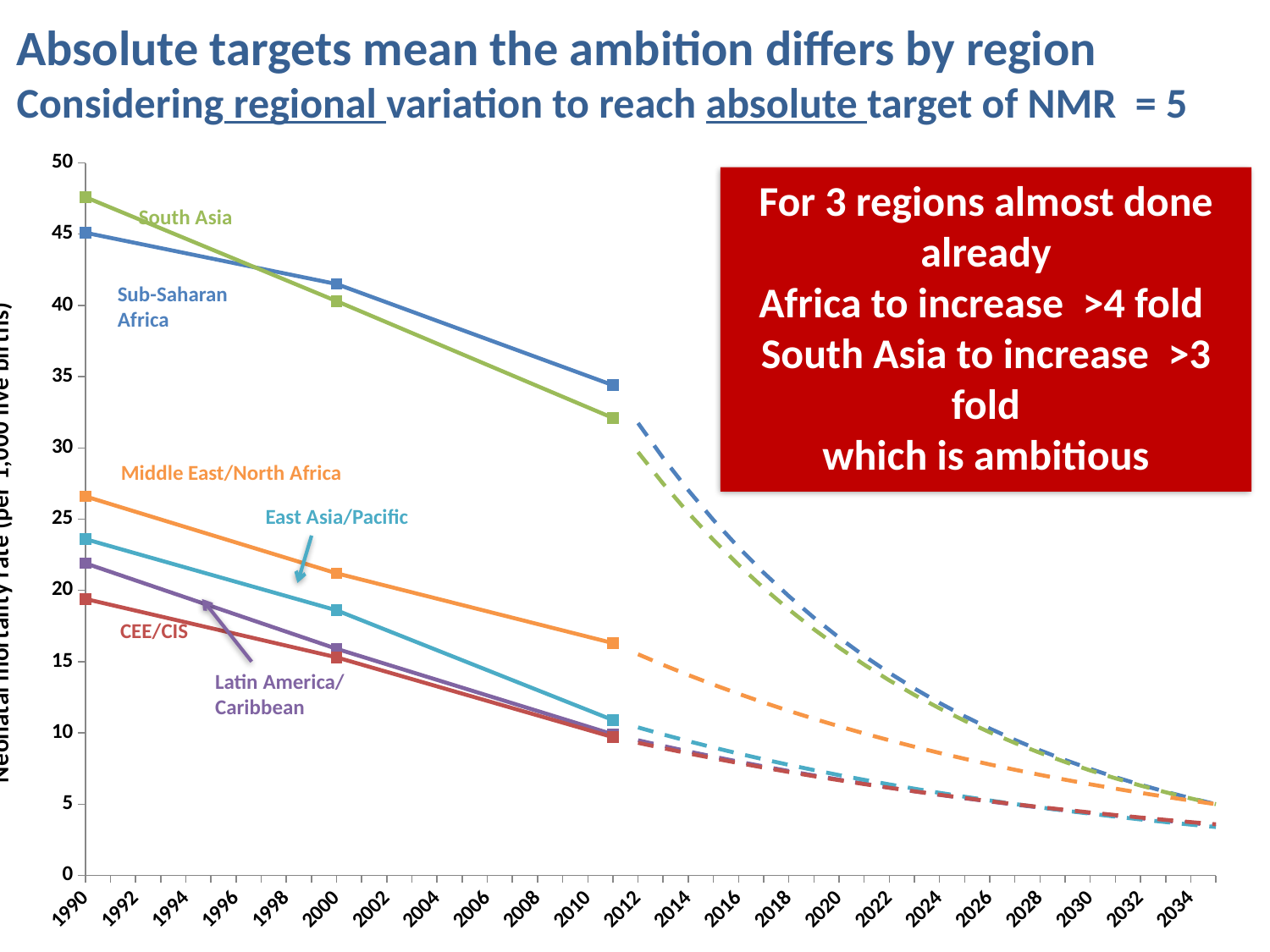

Absolute targets mean the ambition differs by region
Considering regional variation to reach absolute target of NMR  = 5

### Chart

| Category |  |  |  |  |  |  |  |  |  |  |  |  |
|---|---|---|---|---|---|---|---|---|---|---|---|---|
| 1990 | 45.1 | None | 47.6 | None | 21.9 | None | 23.6 | None | 26.6 | None | 19.4 | None |
| 1991 | None | None | None | None | None | None | None | None | None | None | None | None |
| 1992 | None | None | None | None | None | None | None | None | None | None | None | None |
| 1993 | None | None | None | None | None | None | None | None | None | None | None | None |
| 1994 | None | None | None | None | None | None | None | None | None | None | None | None |
| 1995 | None | None | None | None | None | None | None | None | None | None | None | None |
| 1996 | None | None | None | None | None | None | None | None | None | None | None | None |
| 1997 | None | None | None | None | None | None | None | None | None | None | None | None |
| 1998 | None | None | None | None | None | None | None | None | None | None | None | None |
| 1999 | None | None | None | None | None | None | None | None | None | None | None | None |
| 2000 | 41.5 | None | 40.300000000000004 | None | 15.9 | None | 18.6 | None | 21.2 | None | 15.3 | None |
| 2001 | None | None | None | None | None | None | None | None | None | None | None | None |
| 2002 | None | None | None | None | None | None | None | None | None | None | None | None |
| 2003 | None | None | None | None | None | None | None | None | None | None | None | None |
| 2004 | None | None | None | None | None | None | None | None | None | None | None | None |
| 2005 | None | None | None | None | None | None | None | None | None | None | None | None |
| 2006 | None | None | None | None | None | None | None | None | None | None | None | None |
| 2007 | None | None | None | None | None | None | None | None | None | None | None | None |
| 2008 | None | None | None | None | None | None | None | None | None | None | None | None |
| 2009 | None | None | None | None | None | None | None | None | None | None | None | None |
| 2010 | None | None | None | None | None | None | None | None | None | None | None | None |
| 2011 | 34.4 | None | 32.1 | None | 9.9 | None | 10.9 | None | 16.3 | None | 9.700000000000001 | None |
| 2012 | None | 31.7438 | None | 29.70693 | None | 9.482647000000012 | None | 10.38312 | None | 15.51685 | None | 9.306342 |
| 2013 | None | 29.292699999999975 | None | 27.49226 | None | 9.082888 | None | 9.89074400000001 | None | 14.77133 | None | 8.928661 |
| 2014 | None | 27.030860000000022 | None | 25.442699999999935 | None | 8.699981000000001 | None | 9.421720999999996 | None | 14.06162 | None | 8.566307 |
| 2015 | None | 24.943669999999972 | None | 23.54592999999997 | None | 8.333217000000001 | None | 8.974937 | None | 13.38602 | None | 8.218657999999998 |
| 2016 | None | 23.01764 | None | 21.790569999999974 | None | 7.981914 | None | 8.549341 | None | 12.74287 | None | 7.885117999999991 |
| 2017 | None | 21.240329999999975 | None | 20.16607 | None | 7.6454209999999945 | None | 8.143927999999997 | None | 12.13063 | None | 7.565114999999985 |
| 2018 | None | 19.60026 | None | 18.66268 | None | 7.3231139999999915 | None | 7.7577379999999945 | None | 11.5478 | None | 7.258098 |
| 2019 | None | 18.08681999999999 | None | 17.27137 | None | 7.014393999999998 | None | 7.389863000000006 | None | 10.99297 | None | 6.963541 |
| 2020 | None | 16.690249999999974 | None | 15.98378000000001 | None | 6.718689 | None | 7.039432 | None | 10.4648 | None | 6.68093799999999 |
| 2021 | None | 15.40151 | None | 14.79218 | None | 6.43545 | None | 6.705618 | None | 9.962009000000013 | None | 6.409804 |
| 2022 | None | 14.21228 | None | 13.689410000000002 | None | 6.164150999999985 | None | 6.387633999999998 | None | 9.483374 | None | 6.149673 |
| 2023 | None | 13.11488 | None | 12.66886 | None | 5.904289 | None | 6.0847299999999995 | None | 9.027735000000002 | None | 5.900099000000005 |
| 2024 | None | 12.102210000000001 | None | 11.72439 | None | 5.655382999999994 | None | 5.796189 | None | 8.593988000000001 | None | 5.6606539999999965 |
| 2025 | None | 11.16774 | None | 10.85033000000001 | None | 5.416969 | None | 5.521331 | None | 8.181081 | None | 5.430926 |
| 2026 | None | 10.30542000000001 | None | 10.04143 | None | 5.188607 | None | 5.259506 | None | 7.788012 | None | 5.210522 |
| 2027 | None | 9.509686000000015 | None | 9.292838000000001 | None | 4.969871 | None | 5.010098 | None | 7.413829 | None | 4.999062000000007 |
| 2028 | None | 8.775394 | None | 8.600052 | None | 4.7603559999999945 | None | 4.772516999999994 | None | 7.057623 | None | 4.796183999999998 |
| 2029 | None | 8.097801 | None | 7.9589129999999955 | None | 4.559675 | None | 4.546202000000006 | None | 6.718531999999994 | None | 4.6015389999999945 |
| 2030 | None | 7.472529 | None | 7.365571999999991 | None | 4.367452999999991 | None | 4.330618 | None | 6.395732999999995 | None | 4.414794 |
| 2031 | None | 6.8955369999999885 | None | 6.816464 | None | 4.1833339999999986 | None | 4.125257999999994 | None | 6.088443 | None | 4.235627000000006 |
| 2032 | None | 6.3630969999999945 | None | 6.308293 | None | 4.006978 | None | 3.9296359999999977 | None | 5.7959179999999915 | None | 4.0637319999999955 |
| 2033 | None | 5.871770000000002 | None | 5.838007 | None | 3.8380559999999933 | None | 3.7432910000000033 | None | 5.517446999999994 | None | 3.8988119999999977 |
| 2034 | None | 5.418381 | None | 5.40278 | None | 3.6762559999999946 | None | 3.565783 | None | 5.252354999999994 | None | 3.7405860000000026 |
| 2035 | None | 5.0 | None | 5.0 | None | 3.521275999999997 | None | 3.396690999999997 | None | 5.0 | None | 3.5887810000000027 |
For 3 regions almost done already
Africa to increase  >4 fold
South Asia to increase  >3 fold
which is ambitious
South Asia
Sub-Saharan
Africa
Middle East/North Africa
East Asia/Pacific
CEE/CIS
Latin America/
Caribbean